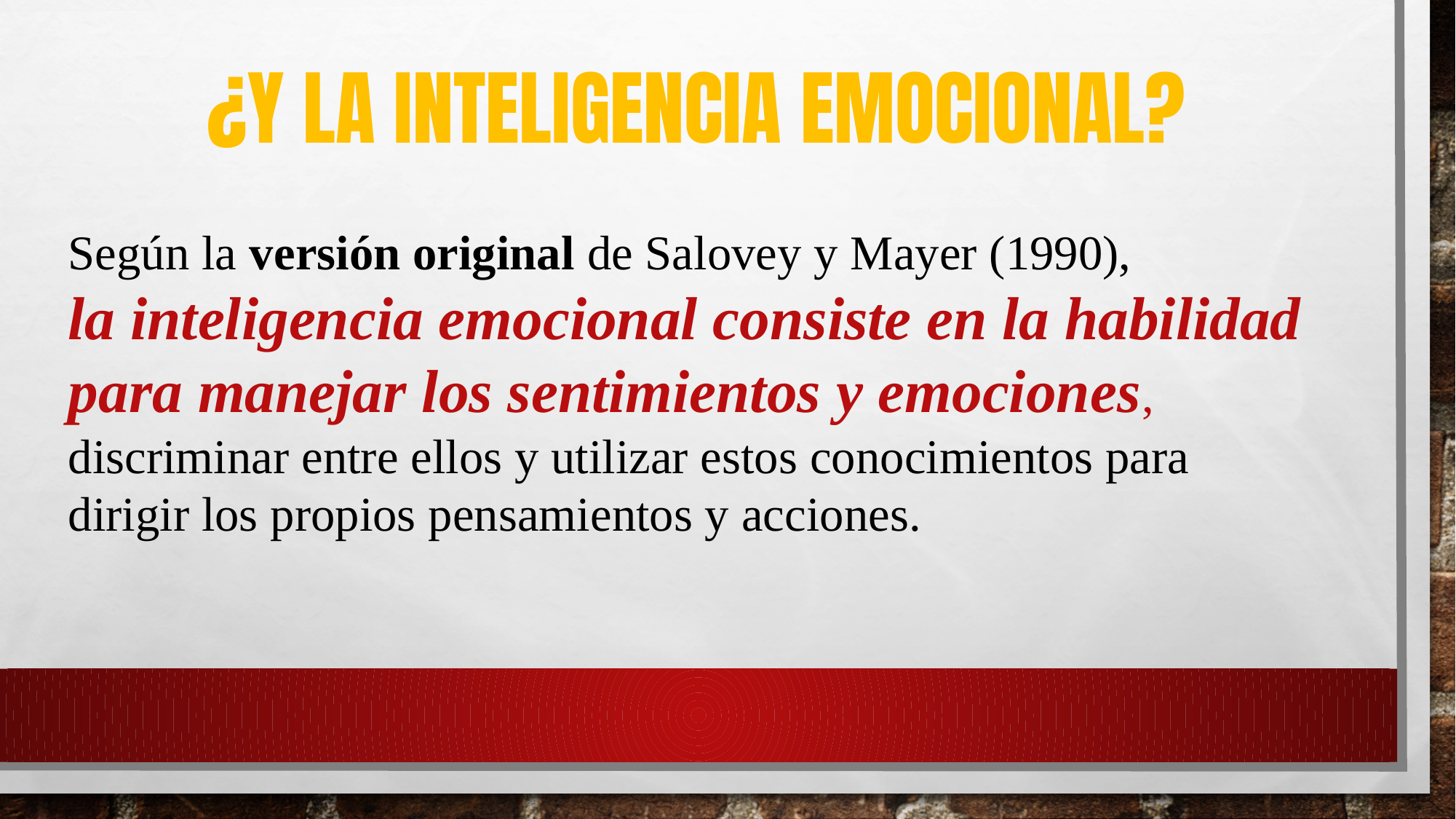

# ¿Y la inteligencia emocional?
Según la versión original de Salovey y Mayer (1990), la inteligencia emocional consiste en la habilidad para manejar los sentimientos y emociones, discriminar entre ellos y utilizar estos conocimientos para dirigir los propios pensamientos y acciones.